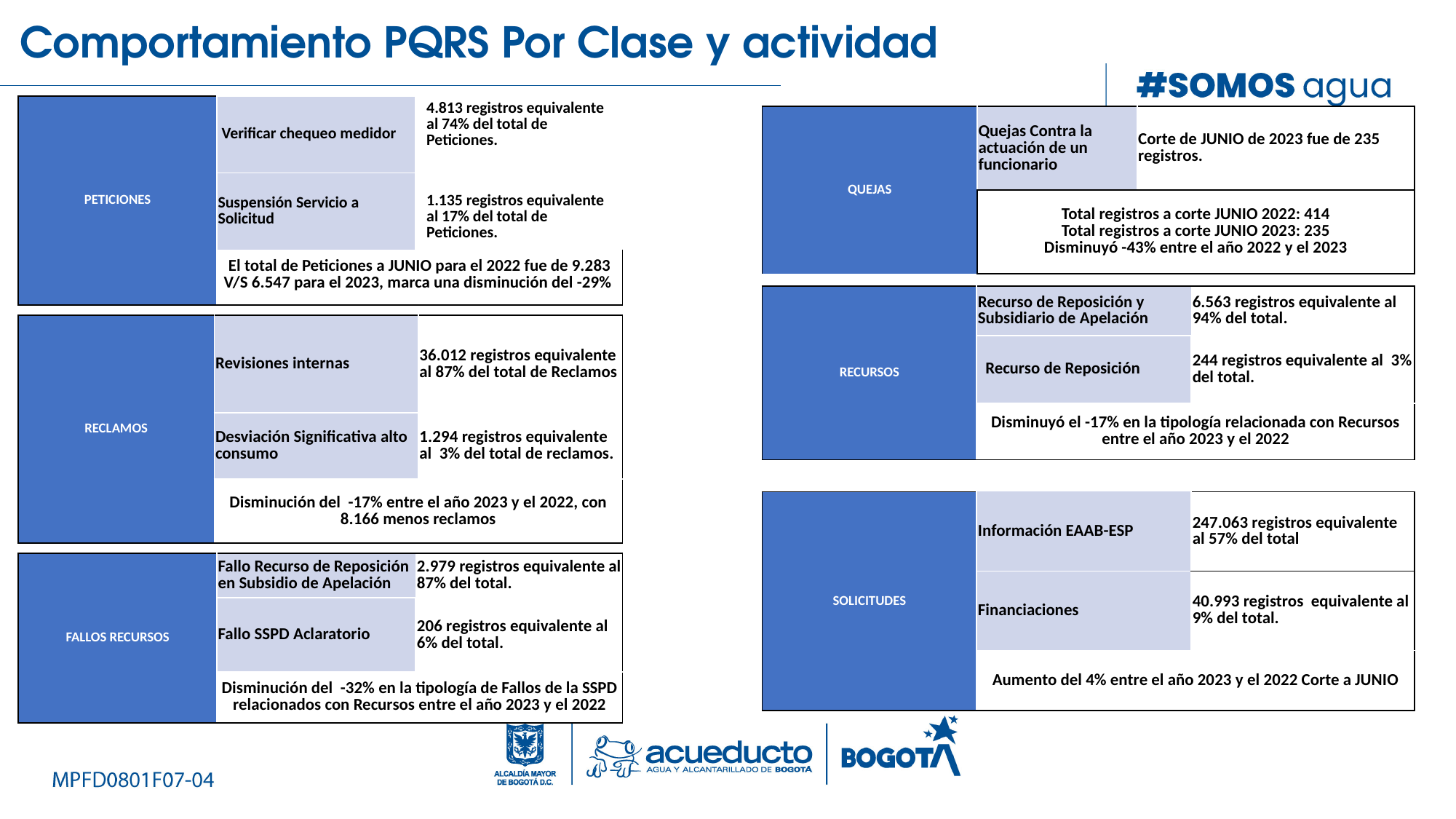

Comportamiento PQRS Por Clase y actividad
| PETICIONES | Verificar chequeo medidor | 4.813 registros equivalente al 74% del total de Peticiones. |
| --- | --- | --- |
|  | Suspensión Servicio a Solicitud | 1.135 registros equivalente al 17% del total de Peticiones. |
|  | El total de Peticiones a JUNIO para el 2022 fue de 9.283 V/S 6.547 para el 2023, marca una disminución del -29% |  |
| QUEJAS | Quejas Contra la actuación de un funcionario | Corte de JUNIO de 2023 fue de 235 registros. |
| --- | --- | --- |
|  | Total registros a corte JUNIO 2022: 414 Total registros a corte JUNIO 2023: 235 Disminuyó -43% entre el año 2022 y el 2023 |  |
| RECURSOS | Recurso de Reposición y Subsidiario de Apelación | 6.563 registros equivalente al 94% del total. |
| --- | --- | --- |
|  | Recurso de Reposición | 244 registros equivalente al 3% del total. |
|  | Disminuyó el -17% en la tipología relacionada con Recursos entre el año 2023 y el 2022 |  |
| RECLAMOS | Revisiones internas | 36.012 registros equivalente al 87% del total de Reclamos |
| --- | --- | --- |
|  | Desviación Significativa alto consumo | 1.294 registros equivalente al 3% del total de reclamos. |
|  | Disminución del -17% entre el año 2023 y el 2022, con 8.166 menos reclamos |  |
| SOLICITUDES | Información EAAB-ESP | 247.063 registros equivalente al 57% del total |
| --- | --- | --- |
|  | Financiaciones | 40.993 registros equivalente al 9% del total. |
|  | Aumento del 4% entre el año 2023 y el 2022 Corte a JUNIO |  |
| FALLOS RECURSOS | Fallo Recurso de Reposición en Subsidio de Apelación | 2.979 registros equivalente al 87% del total. |
| --- | --- | --- |
|  | Fallo SSPD Aclaratorio | 206 registros equivalente al 6% del total. |
|  | Disminución del -32% en la tipología de Fallos de la SSPD relacionados con Recursos entre el año 2023 y el 2022 |  |